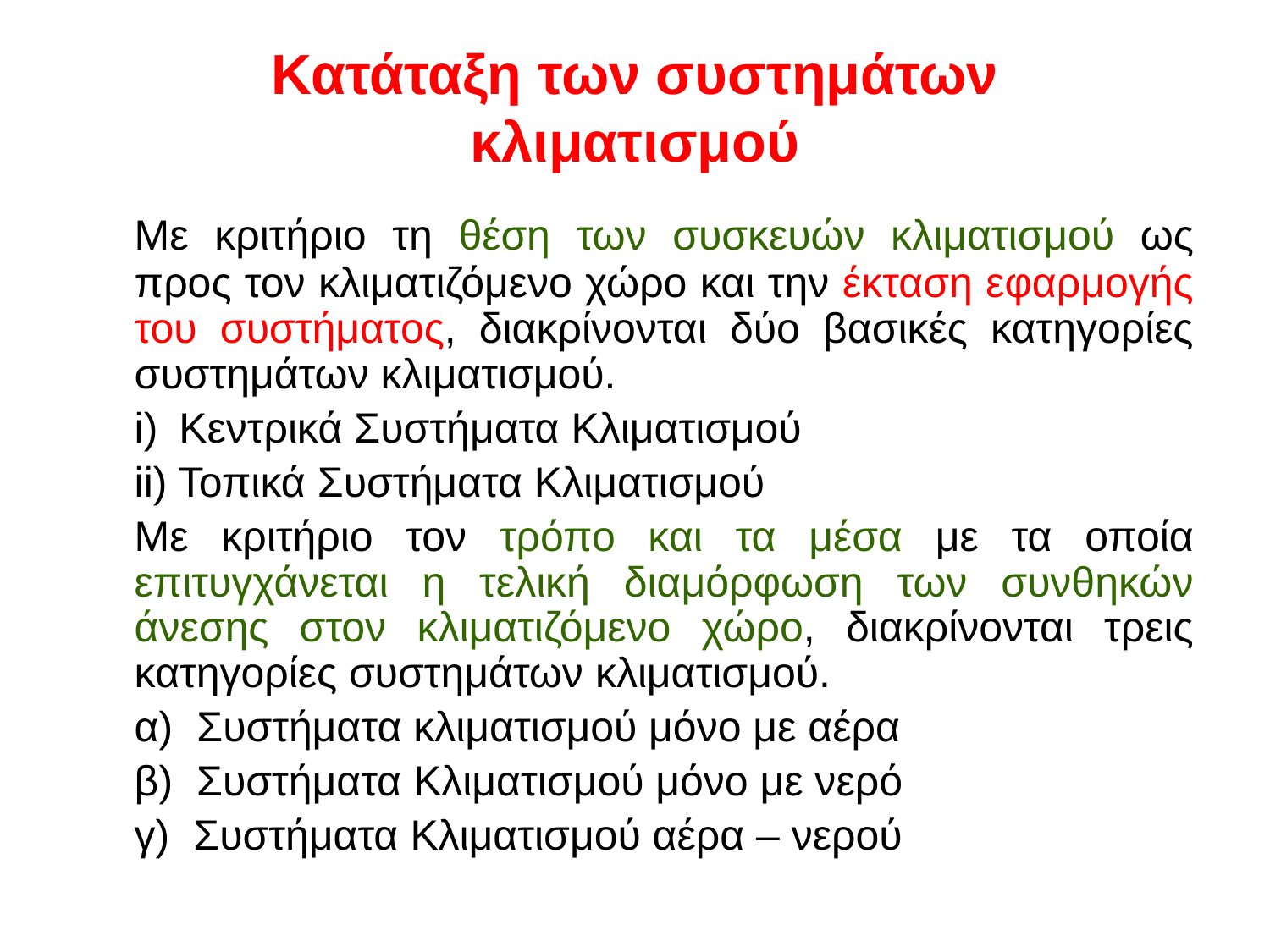

# Κατάταξη των συστημάτων κλιματισμού
	Με κριτήριο τη θέση των συσκευών κλιματισμού ως προς τον κλιματιζόμενο χώρο και την έκταση εφαρμογής του συστήματος, διακρίνονται δύο βασικές κατηγορίες συστημάτων κλιματισμού.
	i)  Κεντρικά Συστήματα Κλιματισμού
	ii) Τοπικά Συστήματα Κλιματισμού
	Με κριτήριο τον τρόπο και τα μέσα με τα οποία επιτυγχάνεται η τελική διαμόρφωση των συνθηκών άνεσης στον κλιματιζόμενο χώρο, διακρίνονται τρεις κατηγορίες συστημάτων κλιματισμού.
	α)  Συστήματα κλιματισμού μόνο με αέρα
	β)  Συστήματα Κλιματισμού μόνο με νερό
	γ)  Συστήματα Κλιματισμού αέρα – νερού